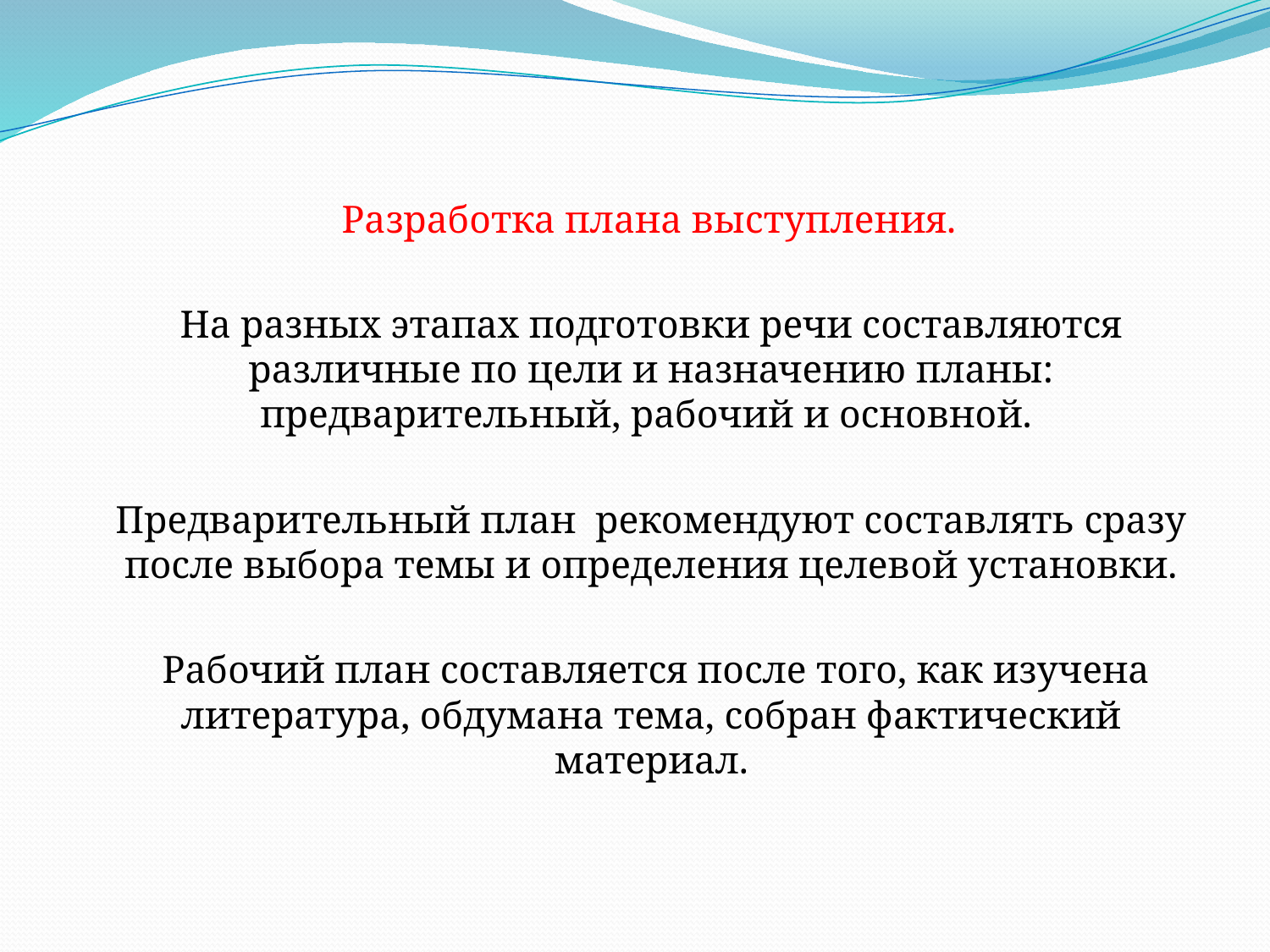

Разработка плана выступления.

	На разных этапах подготовки речи составляются различные по цели и назначению планы: предварительный, рабочий и основной.

	Предварительный план  рекомендуют составлять сразу после выбора темы и определения целевой установки.

	 Рабочий план составляется после того, как изучена литература, обдумана тема, собран фактический материал.